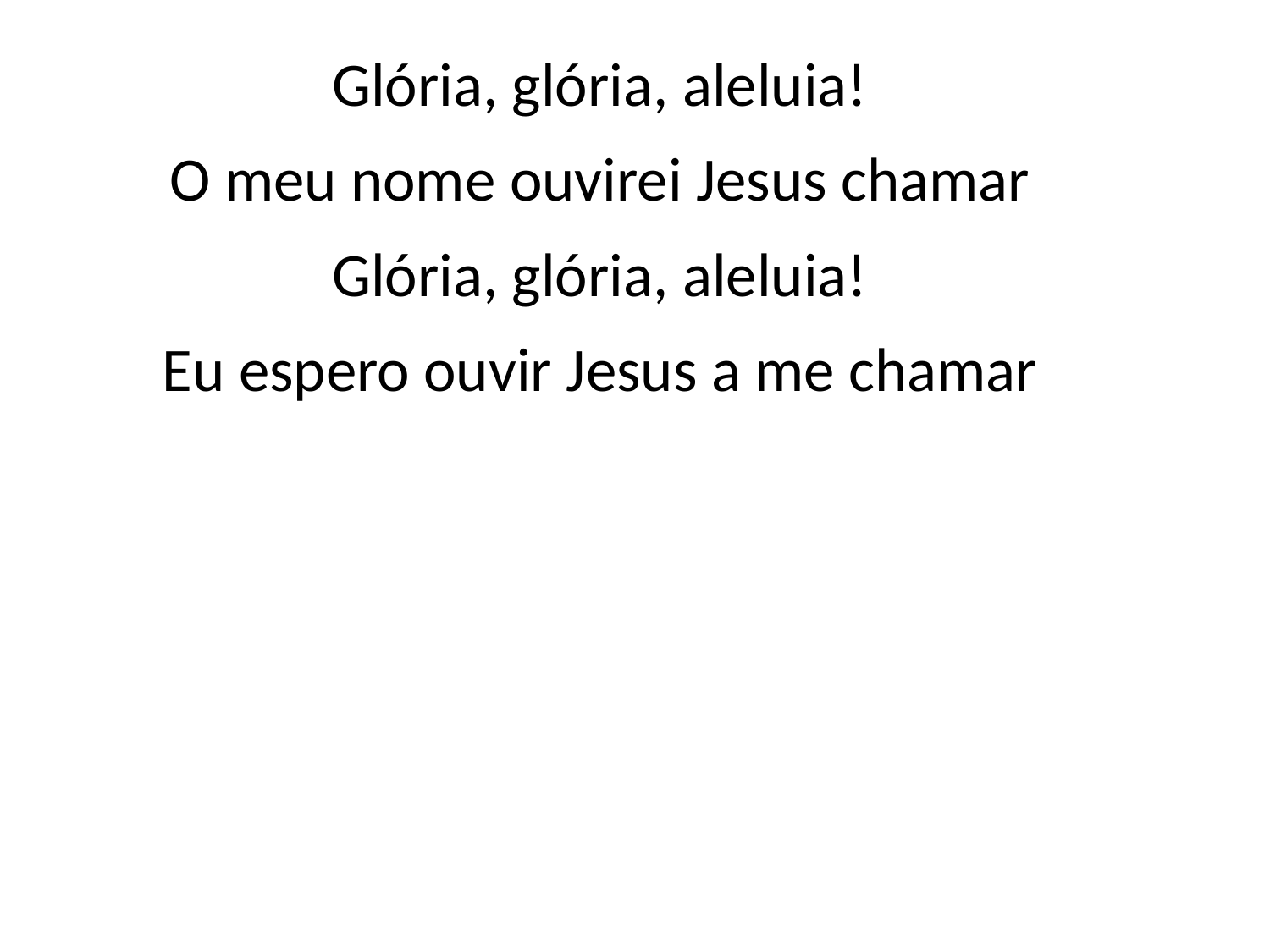

Glória, glória, aleluia!

O meu nome ouvirei Jesus chamar

Glória, glória, aleluia!

Eu espero ouvir Jesus a me chamar

#